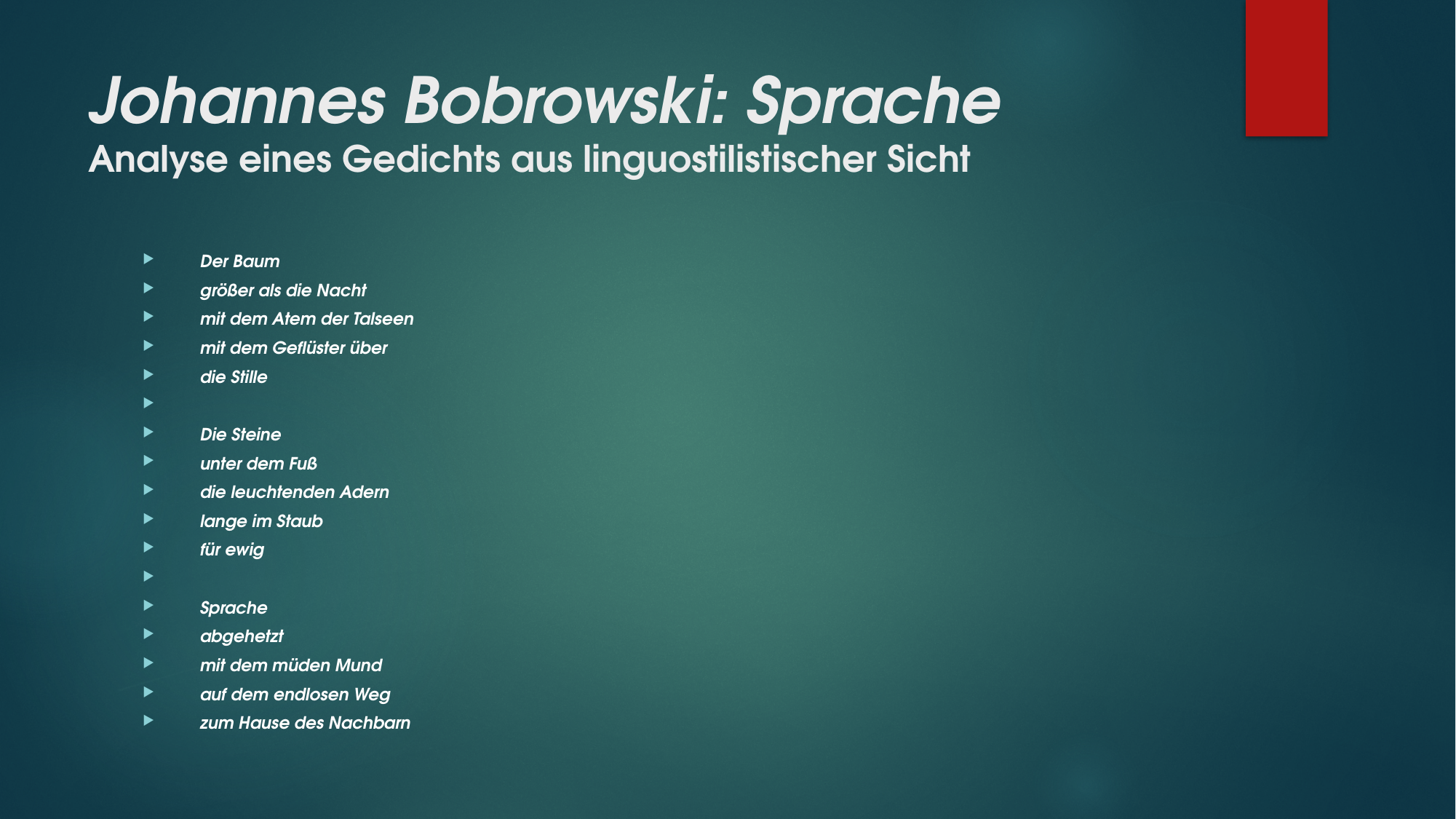

# Johannes Bobrowski: Sprache Analyse eines Gedichts aus linguostilistischer Sicht
Der Baum
größer als die Nacht
mit dem Atem der Talseen
mit dem Geflüster über
die Stille

Die Steine
unter dem Fuß
die leuchtenden Adern
lange im Staub
für ewig

Sprache
abgehetzt
mit dem müden Mund
auf dem endlosen Weg
zum Hause des Nachbarn